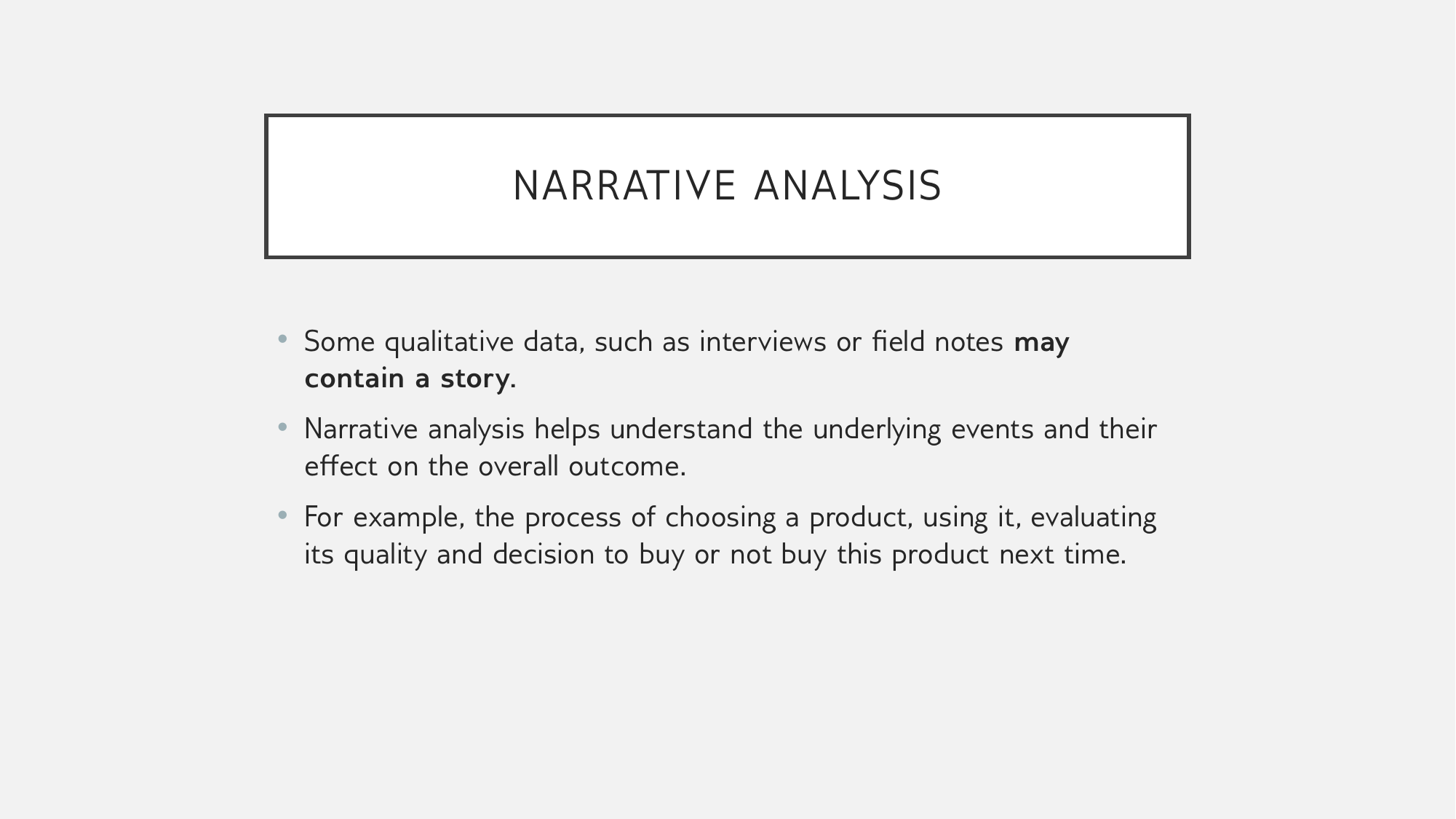

# Narrative analysis
Some qualitative data, such as interviews or field notes may contain a story.
Narrative analysis helps understand the underlying events and their effect on the overall outcome.
For example, the process of choosing a product, using it, evaluating its quality and decision to buy or not buy this product next time.